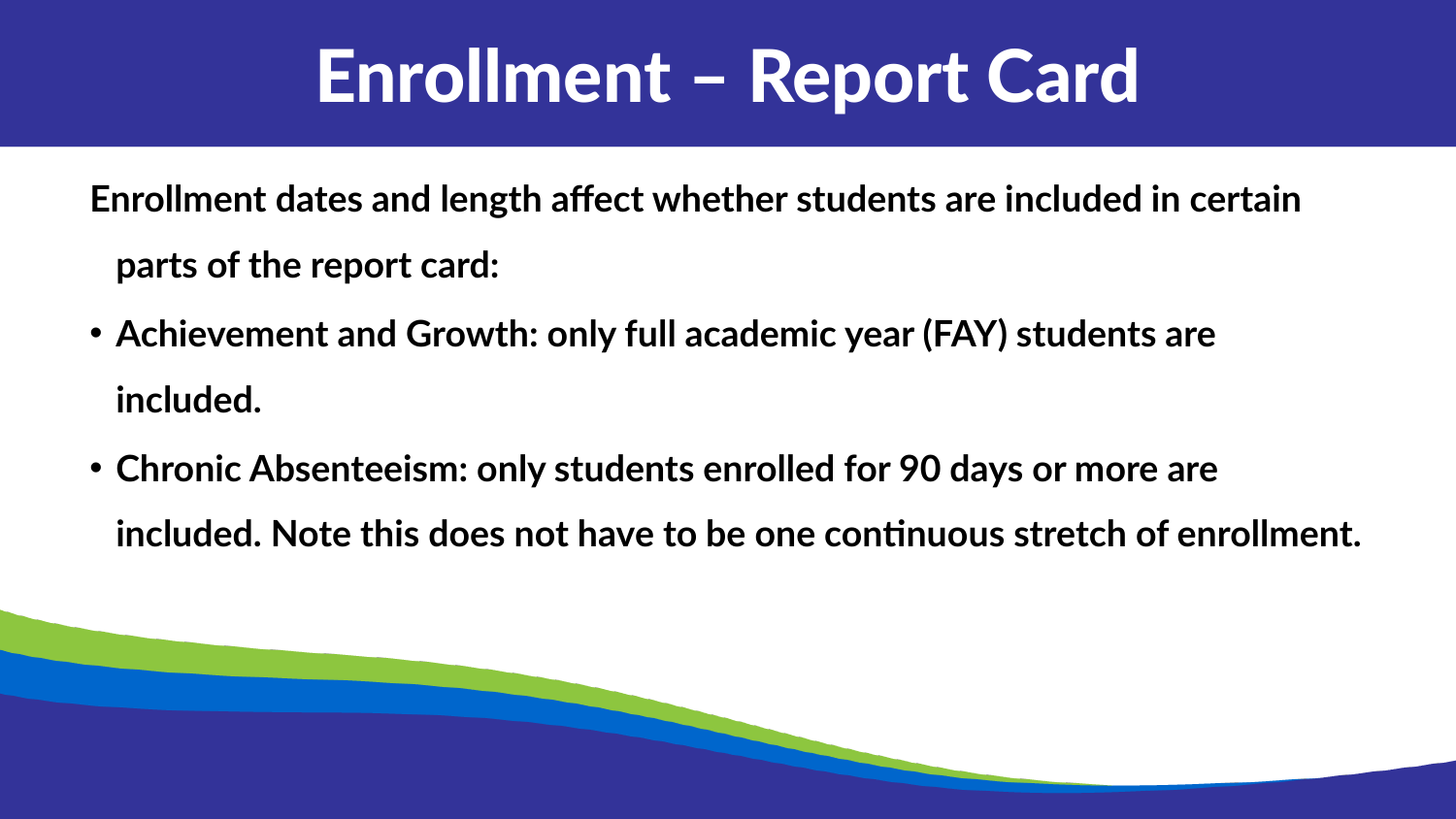

Enrollment – Report Card
Enrollment dates and length affect whether students are included in certain parts of the report card:
Achievement and Growth: only full academic year (FAY) students are included.
Chronic Absenteeism: only students enrolled for 90 days or more are included. Note this does not have to be one continuous stretch of enrollment.